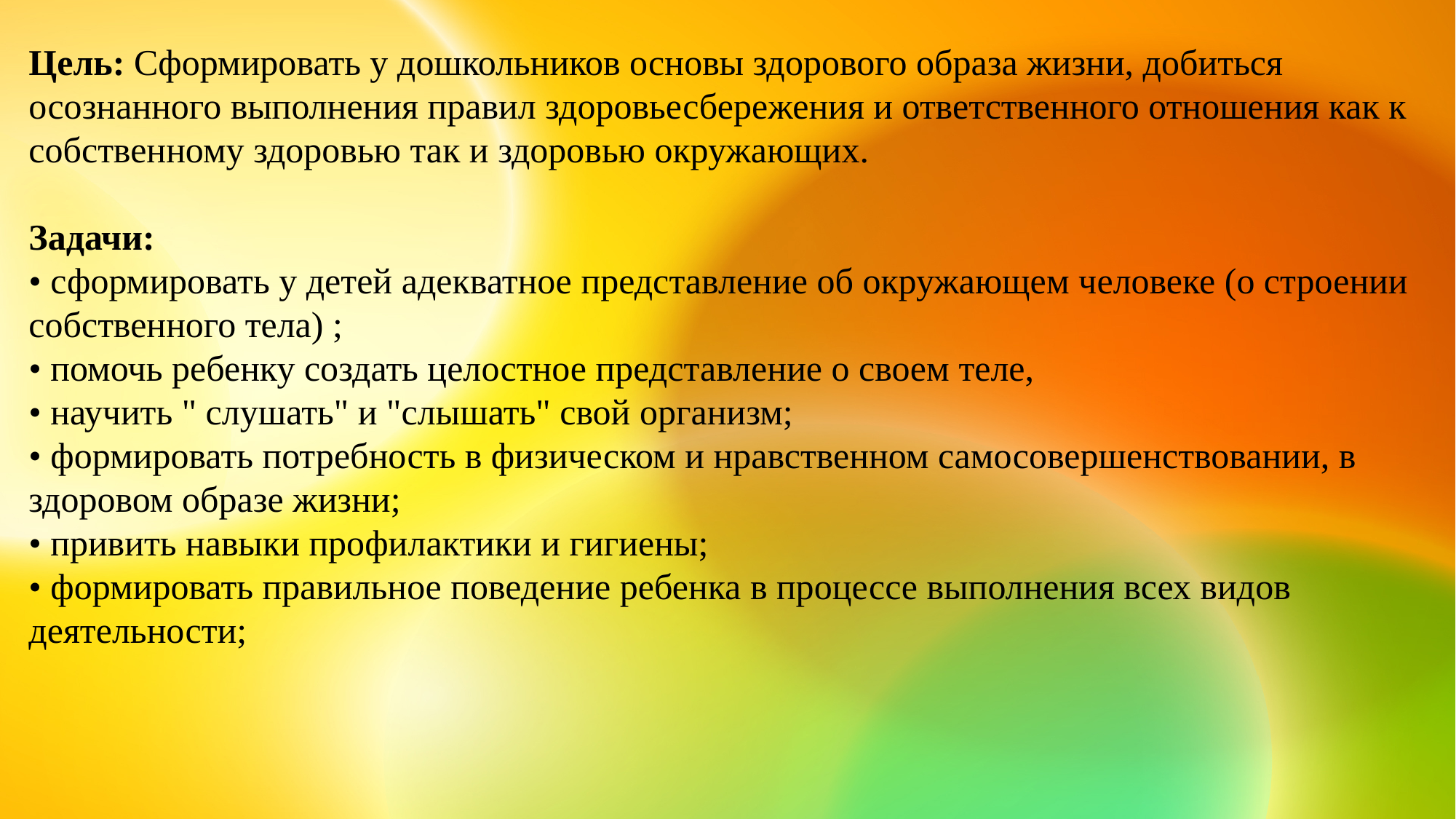

Цель: Сформировать у дошкольников основы здорового образа жизни, добиться осознанного выполнения правил здоровьесбережения и ответственного отношения как к собственному здоровью так и здоровью окружающих.

Задачи:
• сформировать у детей адекватное представление об окружающем человеке (о строении собственного тела) ;
• помочь ребенку создать целостное представление о своем теле,
• научить " слушать" и "слышать" свой организм;
• формировать потребность в физическом и нравственном самосовершенствовании, в здоровом образе жизни;
• привить навыки профилактики и гигиены;
• формировать правильное поведение ребенка в процессе выполнения всех видов деятельности;